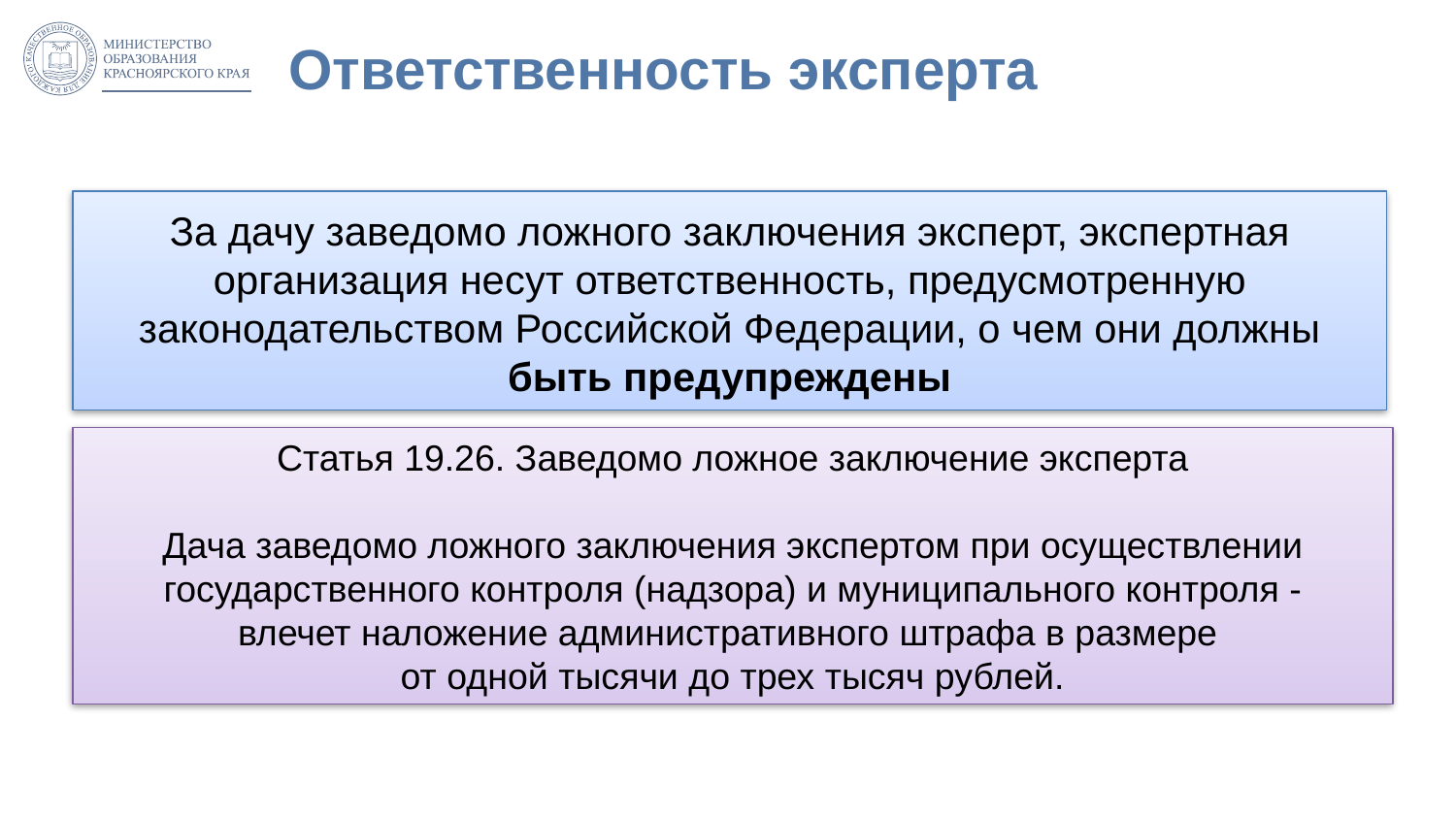

# Ответственность эксперта
За дачу заведомо ложного заключения эксперт, экспертная организация несут ответственность, предусмотренную законодательством Российской Федерации, о чем они должны быть предупреждены
Статья 19.26. Заведомо ложное заключение эксперта

Дача заведомо ложного заключения экспертом при осуществлении государственного контроля (надзора) и муниципального контроля -
влечет наложение административного штрафа в размере
от одной тысячи до трех тысяч рублей.
13